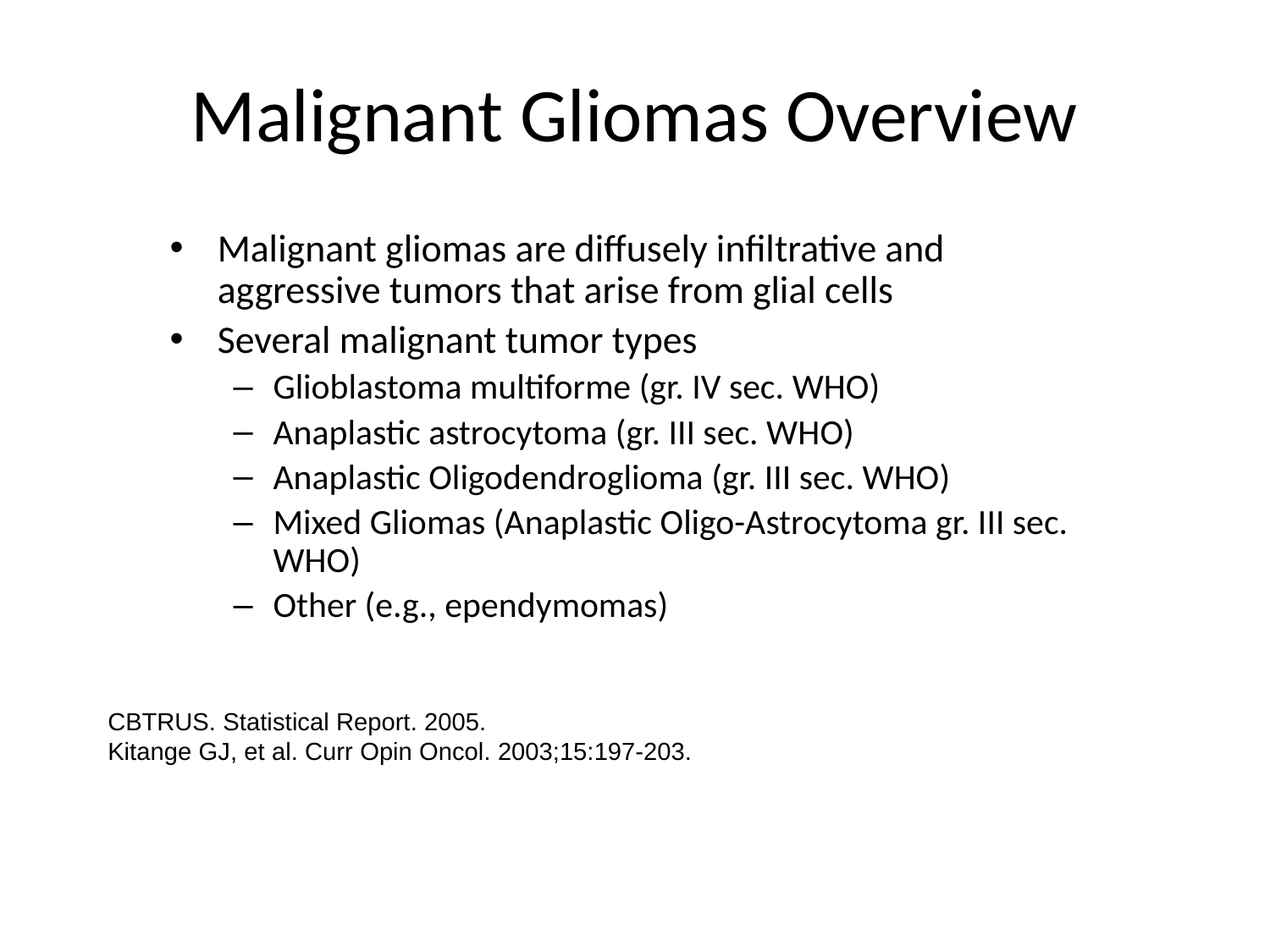

# Malignant Gliomas Overview
Malignant gliomas are diffusely infiltrative and aggressive tumors that arise from glial cells
Several malignant tumor types
Glioblastoma multiforme (gr. IV sec. WHO)
Anaplastic astrocytoma (gr. III sec. WHO)
Anaplastic Oligodendroglioma (gr. III sec. WHO)
Mixed Gliomas (Anaplastic Oligo-Astrocytoma gr. III sec. WHO)
Other (e.g., ependymomas)
CBTRUS. Statistical Report. 2005.
Kitange GJ, et al. Curr Opin Oncol. 2003;15:197-203.